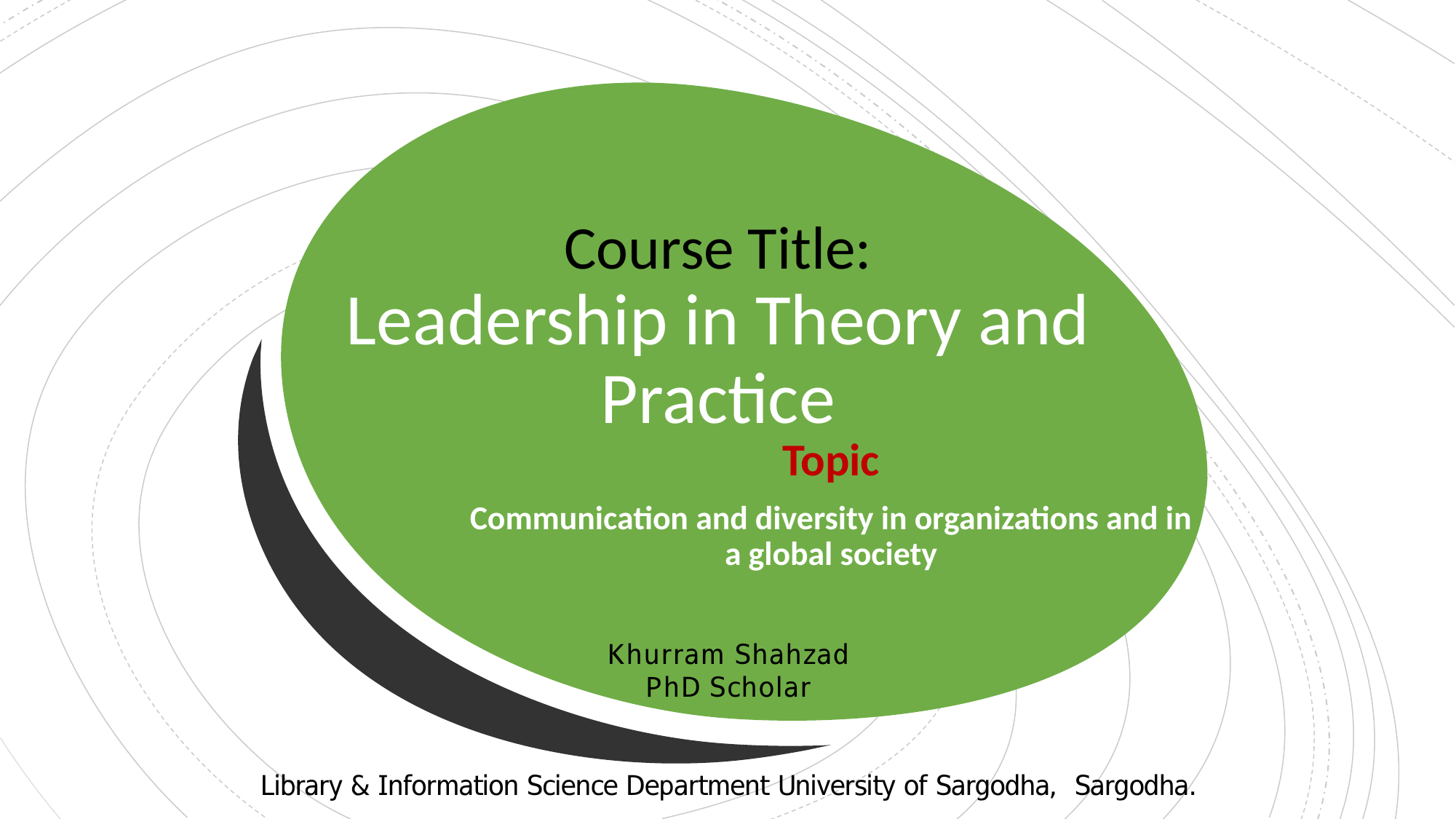

# Course Title: Leadership in Theory and Practice

Topic
Communication and diversity in organizations and in a global society

Khurram Shahzad
PhD Scholar
Library & Information Science Department University of Sargodha,  Sargodha.